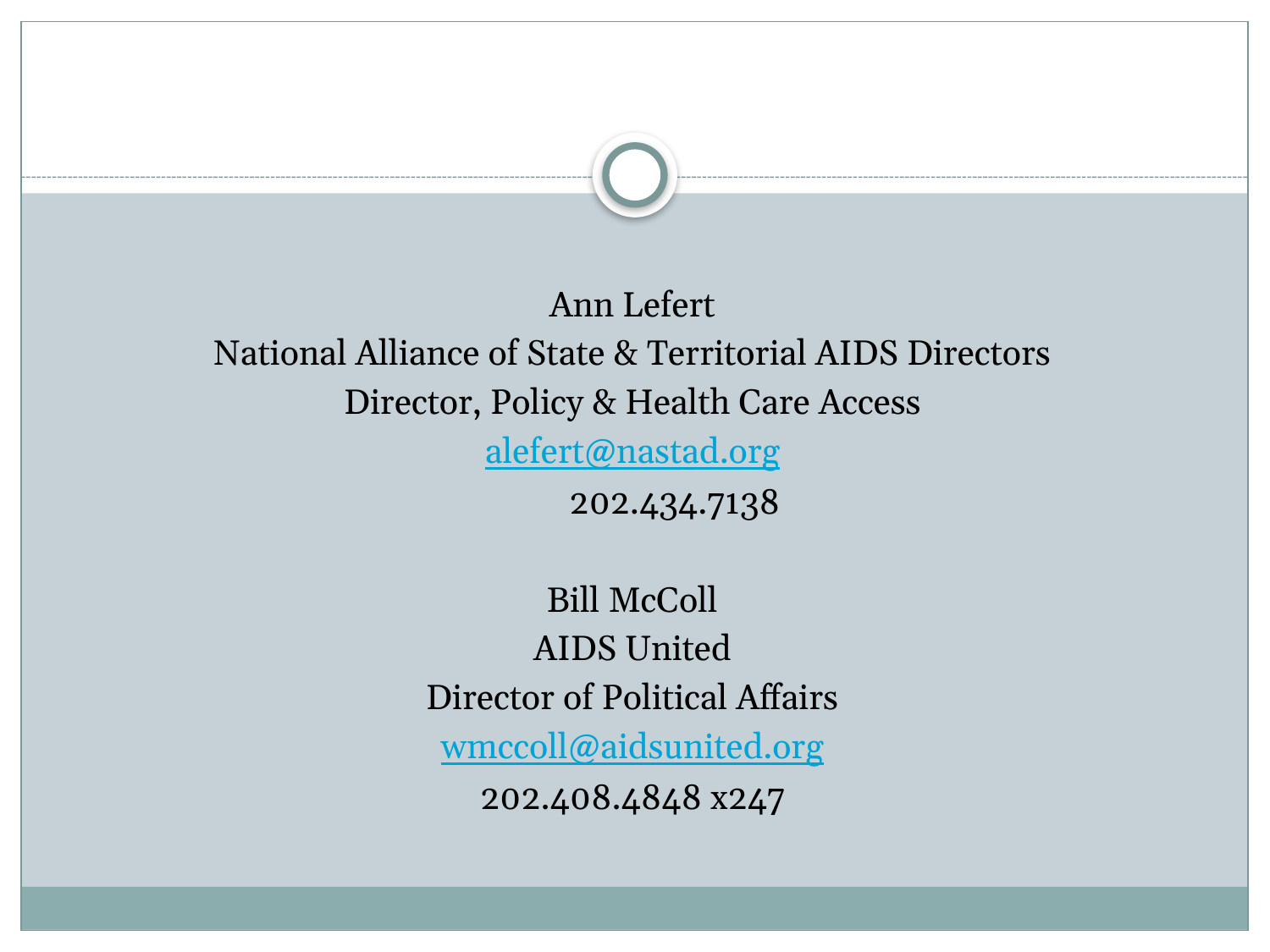

Ann Lefert
National Alliance of State & Territorial AIDS Directors
Director, Policy & Health Care Access
alefert@nastad.org
				202.434.7138

Bill McColl
AIDS United
Director of Political Affairs
wmccoll@aidsunited.org
202.408.4848 x247